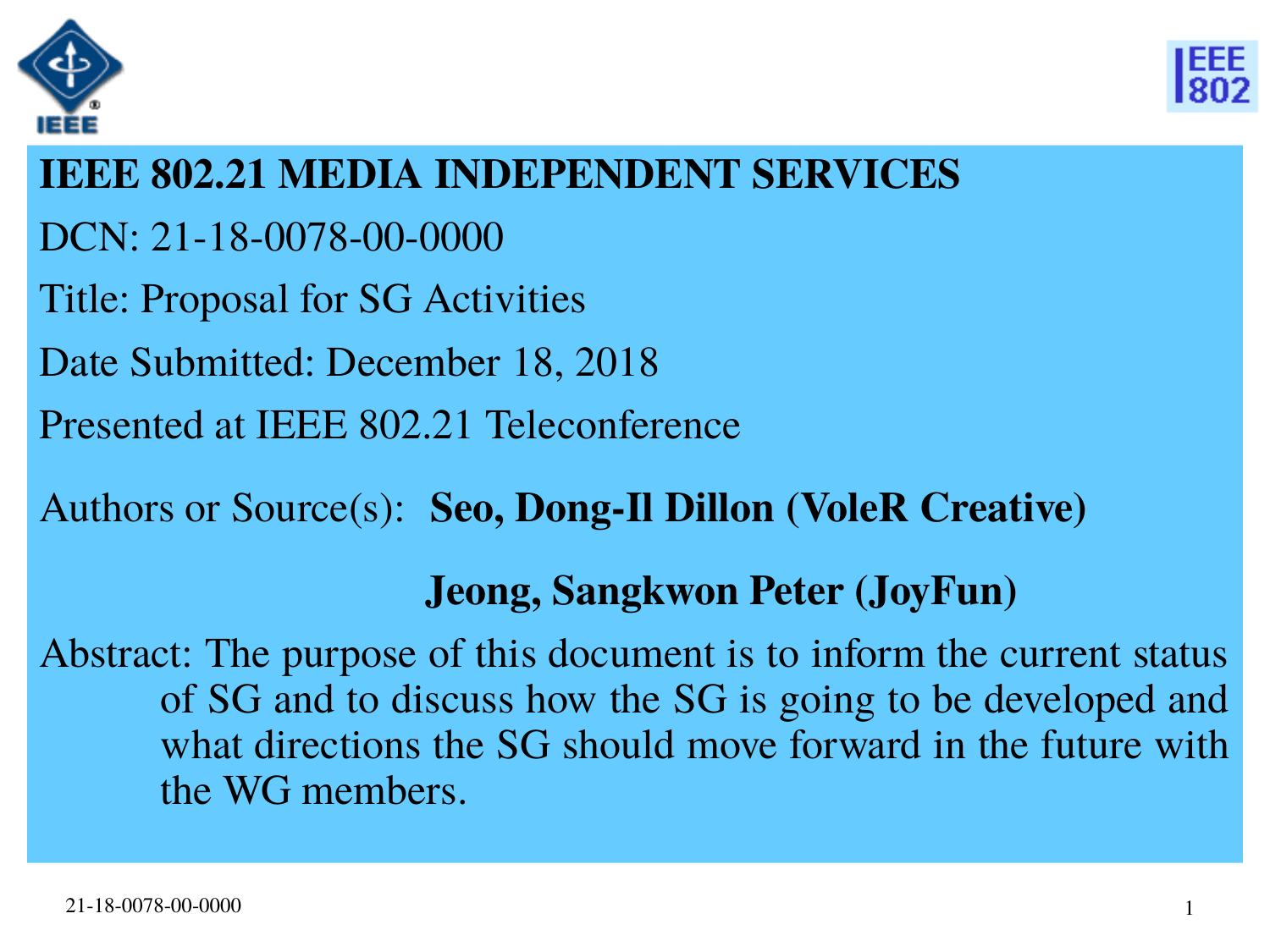

IEEE 802.21 MEDIA INDEPENDENT SERVICES
DCN: 21-18-0078-00-0000
Title: Proposal for SG Activities
Date Submitted: December 18, 2018
Presented at IEEE 802.21 Teleconference
Authors or Source(s):  Seo, Dong-Il Dillon (VoleR Creative)
Jeong, Sangkwon Peter (JoyFun)
Abstract: The purpose of this document is to inform the current status of SG and to discuss how the SG is going to be developed and what directions the SG should move forward in the future with the WG members.
1
21-18-0078-00-0000